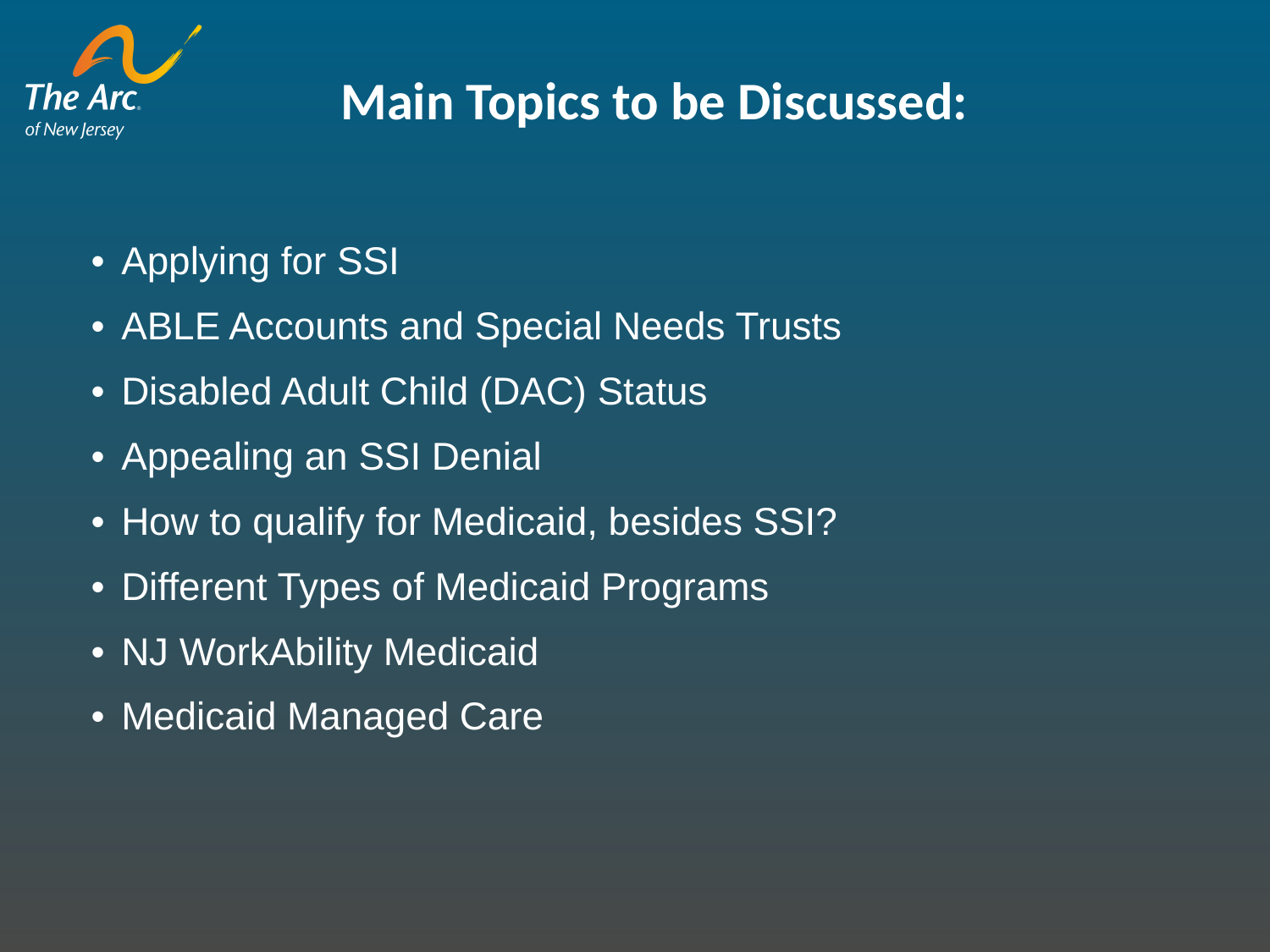

Main Topics to be Discussed:
 Applying for SSI
 ABLE Accounts and Special Needs Trusts
 Disabled Adult Child (DAC) Status
 Appealing an SSI Denial
 How to qualify for Medicaid, besides SSI?
 Different Types of Medicaid Programs
 NJ WorkAbility Medicaid
 Medicaid Managed Care